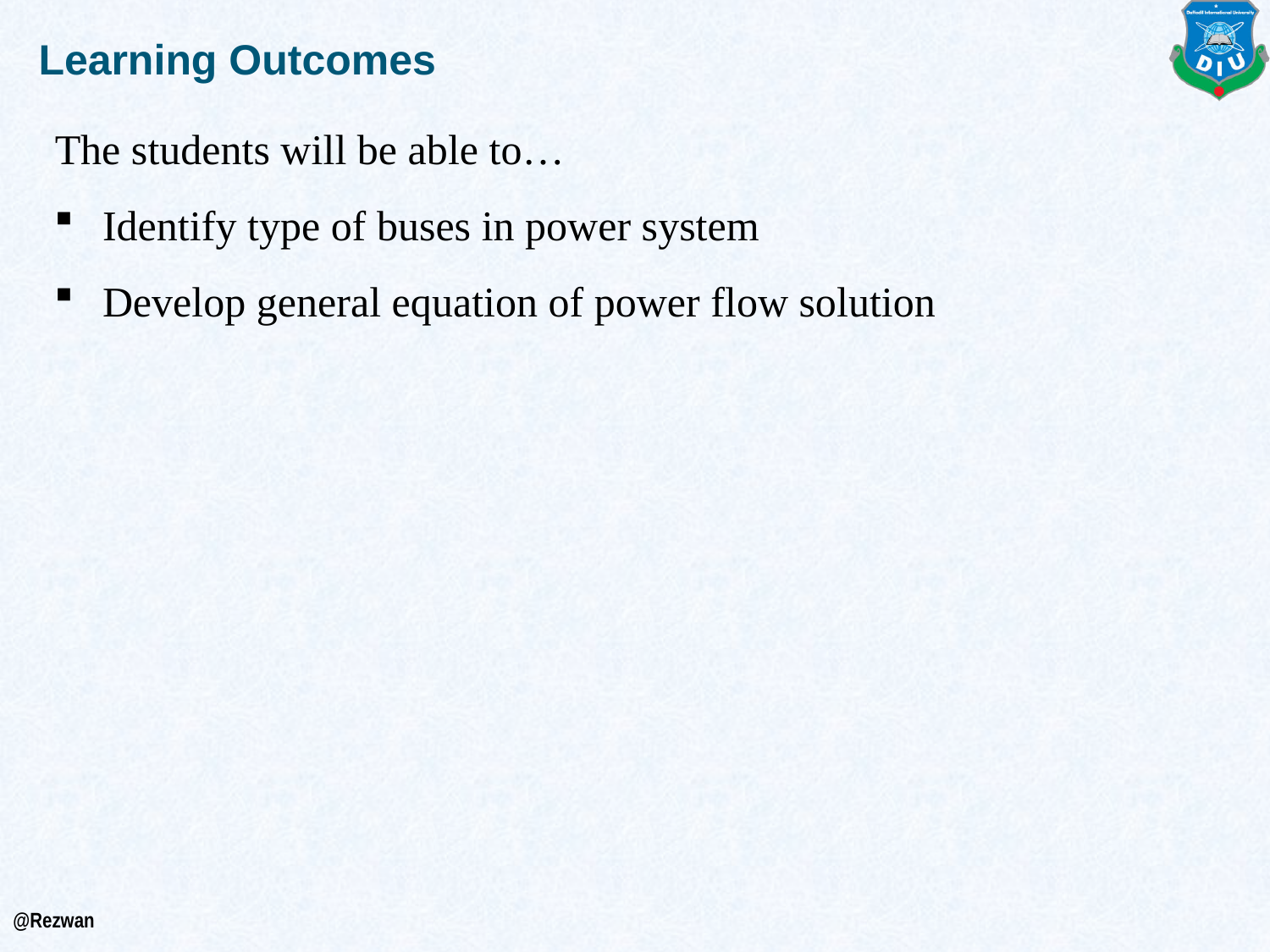

Learning Outcomes
The students will be able to…
Identify type of buses in power system
Develop general equation of power flow solution